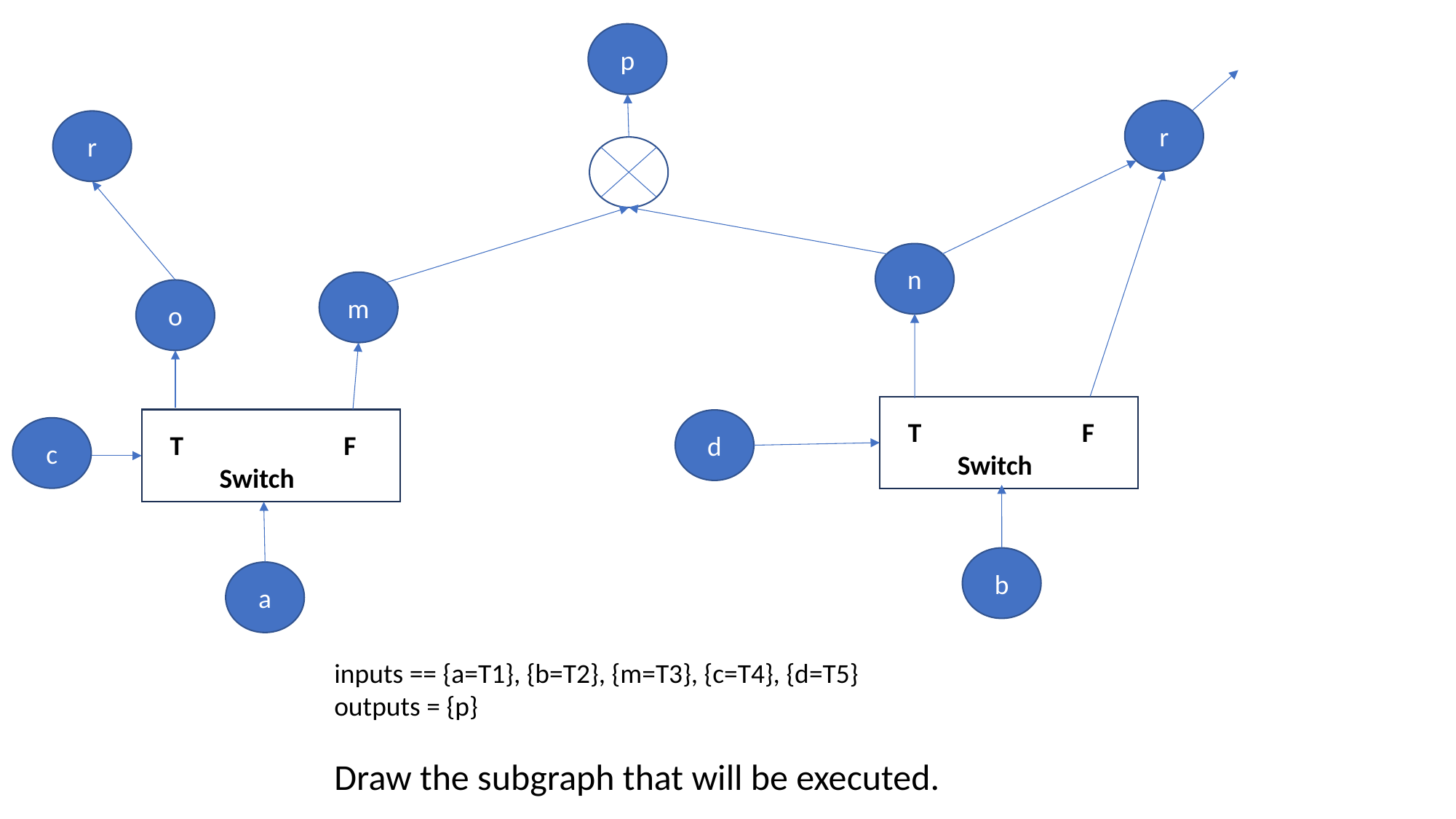

p
r
r

n
m
o

      T                          F
              Switch
d
c
      T                          F
              Switch
b
a
inputs == {a=T1}, {b=T2}, {m=T3}, {c=T4}, {d=T5}
outputs = {p}

Draw the subgraph that will be executed.